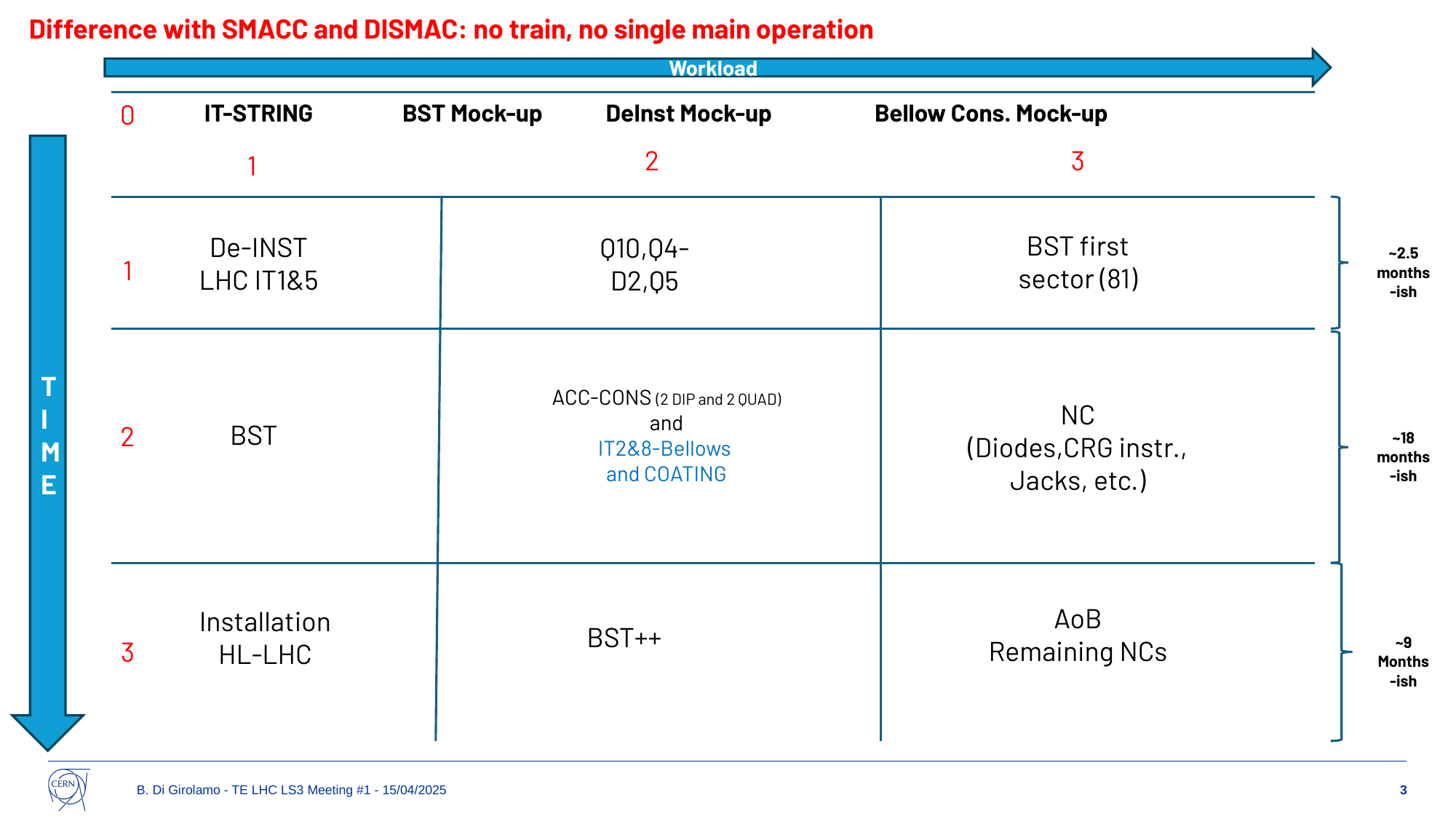

Difference with SMACC and DISMAC: no train, no single main operation
Workload
0
IT-STRING
BST Mock-up
DeInst Mock-up
Bellow Cons. Mock-up
TIME
2
3
1

BST first sector (81)
De-INST
LHC IT1&5
Q10,Q4-D2,Q5
~2.5 months-ish
1

ACC-CONS (2 DIP and 2 QUAD)
and
IT2&8-Bellows
and COATING
NC
(Diodes,CRG instr., Jacks, etc.)
BST
2
~18 months-ish

AoB
Remaining NCs
Installation
HL-LHC
BST++
~9
Months-ish
3
B. Di Girolamo - TE LHC LS3 Meeting #1 - 15/04/2025
3